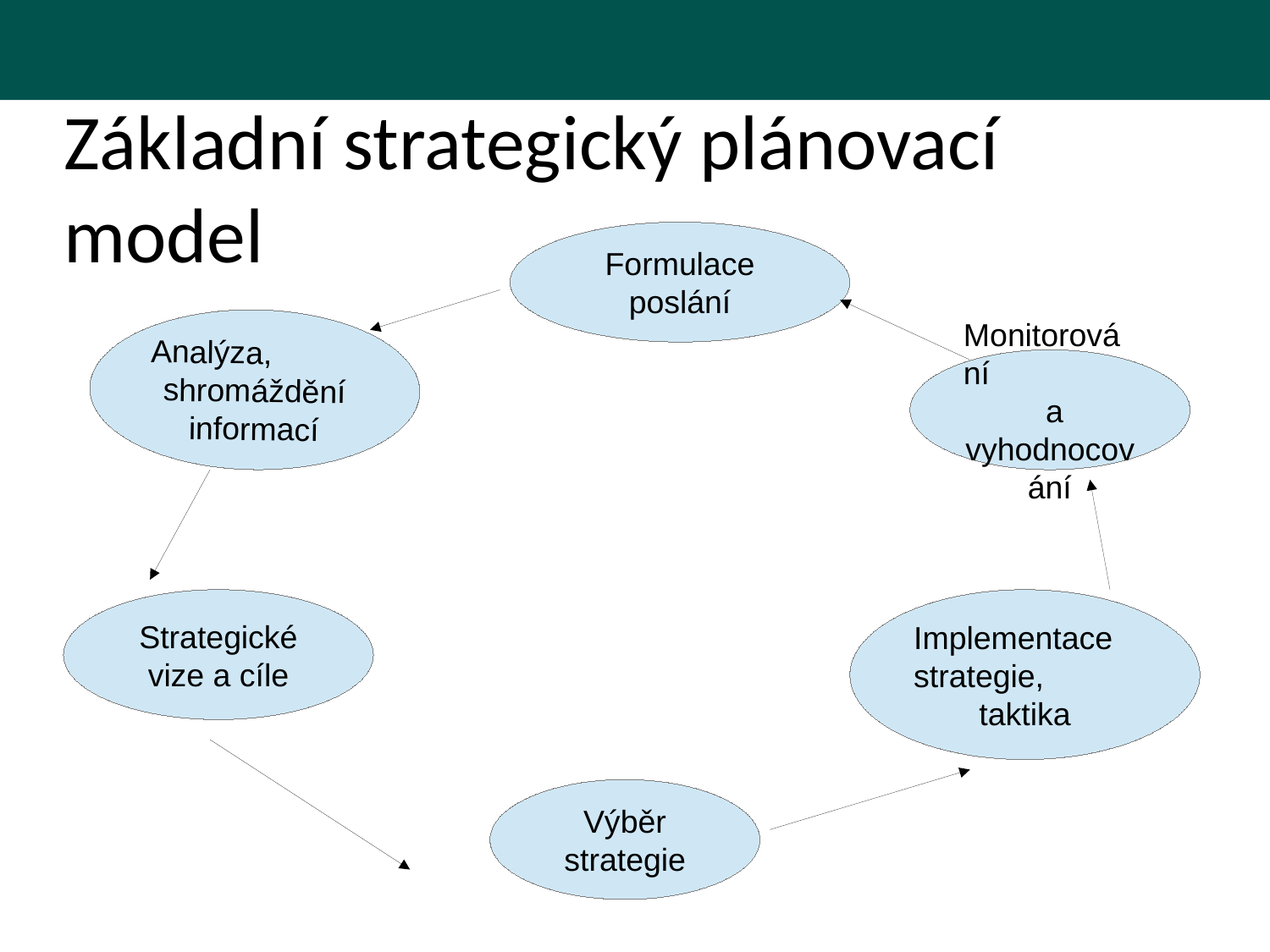

Základní strategický plánovací model

Formulace poslání

Analýza,
shromáždění informací
Monitorování
 a vyhodnocování

Strategické vize a cíle

Implementace
strategie,
taktika

Výběr strategie